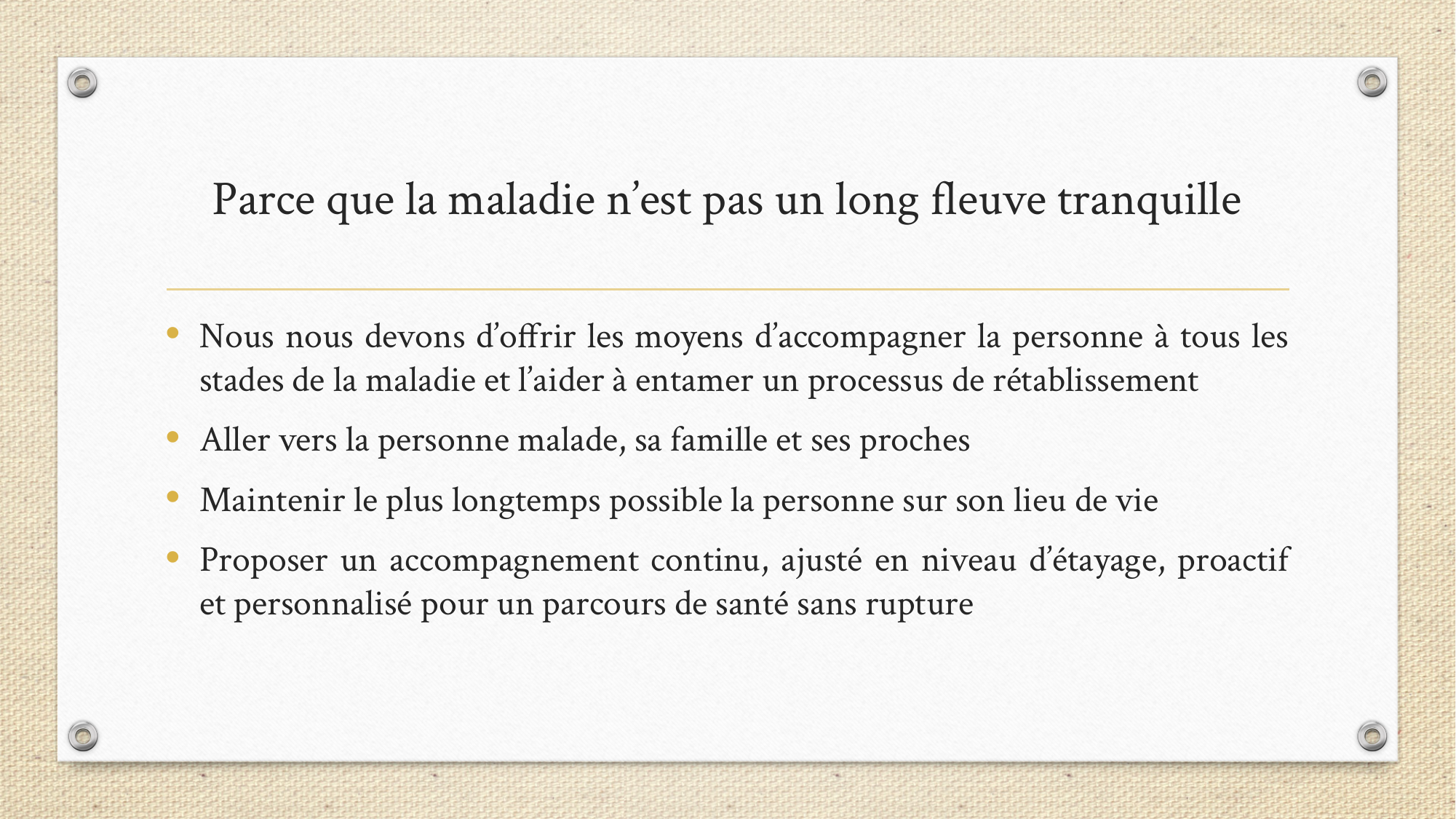

# Parce que la maladie n’est pas un long fleuve tranquille
Nous nous devons d’offrir les moyens d’accompagner la personne à tous les stades de la maladie et l’aider à entamer un processus de rétablissement
Aller vers la personne malade, sa famille et ses proches
Maintenir le plus longtemps possible la personne sur son lieu de vie
Proposer un accompagnement continu, ajusté en niveau d’étayage, proactif et personnalisé pour un parcours de santé sans rupture